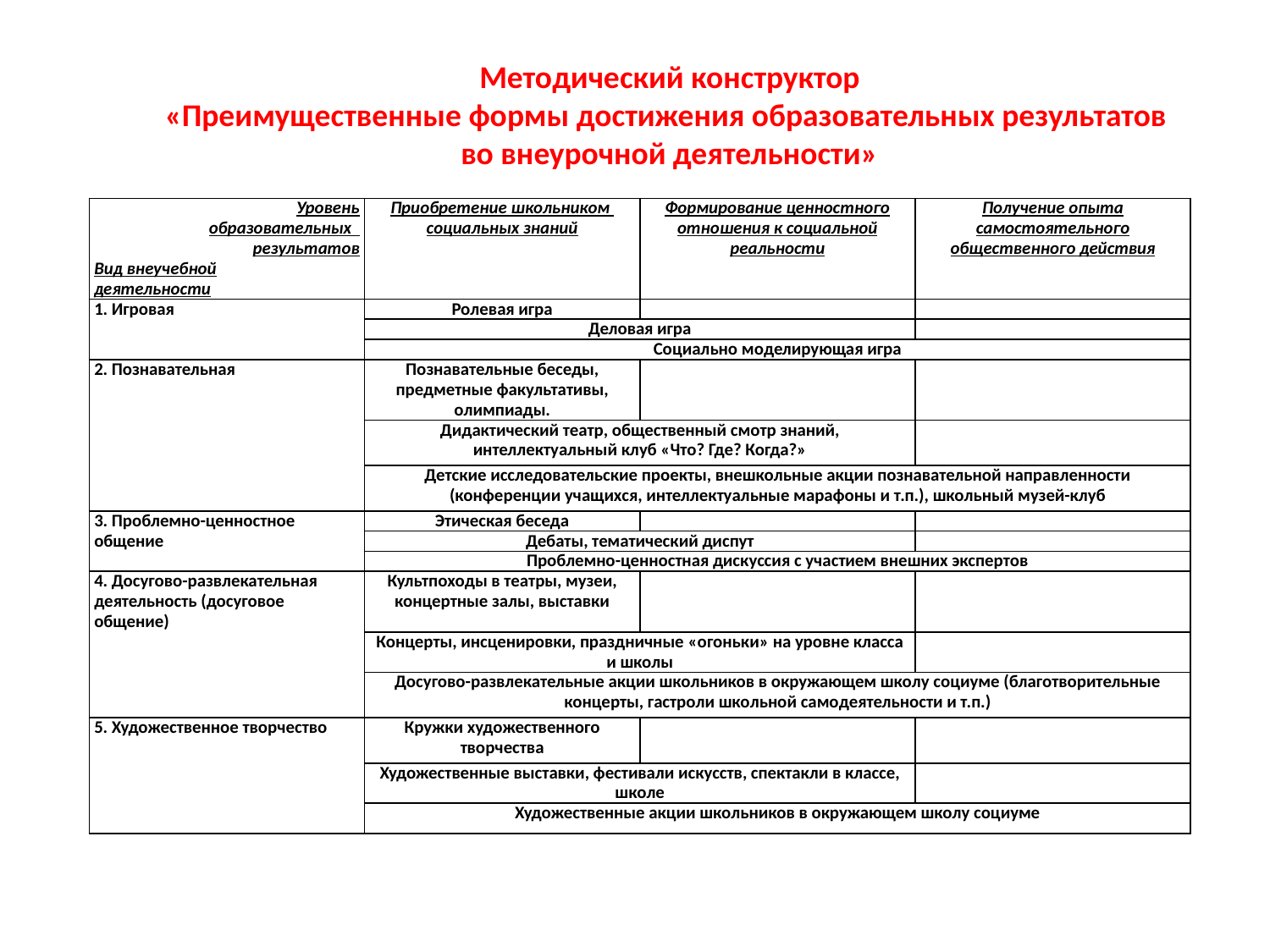

Методический конструктор
«Преимущественные формы достижения образовательных результатов
во внеурочной деятельности»
| Уровень образовательных результатов Вид внеучебной деятельности | Приобретение школьником социальных знаний | Формирование ценностного отношения к социальной реальности | Получение опыта самостоятельного общественного действия |
| --- | --- | --- | --- |
| 1. Игровая | Ролевая игра |  |  |
|  | Деловая игра |  |  |
|  | Социально моделирующая игра |  |  |
| 2. Познавательная | Познавательные беседы, предметные факультативы, олимпиады. |  |  |
|  | Дидактический театр, общественный смотр знаний, интеллектуальный клуб «Что? Где? Когда?» |  |  |
|  | Детские исследовательские проекты, внешкольные акции познавательной направленности (конференции учащихся, интеллектуальные марафоны и т.п.), школьный музей-клуб |  |  |
| 3. Проблемно-ценностное общение | Этическая беседа |  |  |
|  | Дебаты, тематический диспут |  |  |
|  | Проблемно-ценностная дискуссия с участием внешних экспертов |  |  |
| 4. Досугово-развлекательная деятельность (досуговое общение) | Культпоходы в театры, музеи, концертные залы, выставки |  |  |
|  | Концерты, инсценировки, праздничные «огоньки» на уровне класса и школы |  |  |
|  | Досугово-развлекательные акции школьников в окружающем школу социуме (благотворительные концерты, гастроли школьной самодеятельности и т.п.) |  |  |
| 5. Художественное творчество | Кружки художественного творчества |  |  |
|  | Художественные выставки, фестивали искусств, спектакли в классе, школе |  |  |
|  | Художественные акции школьников в окружающем школу социуме |  |  |